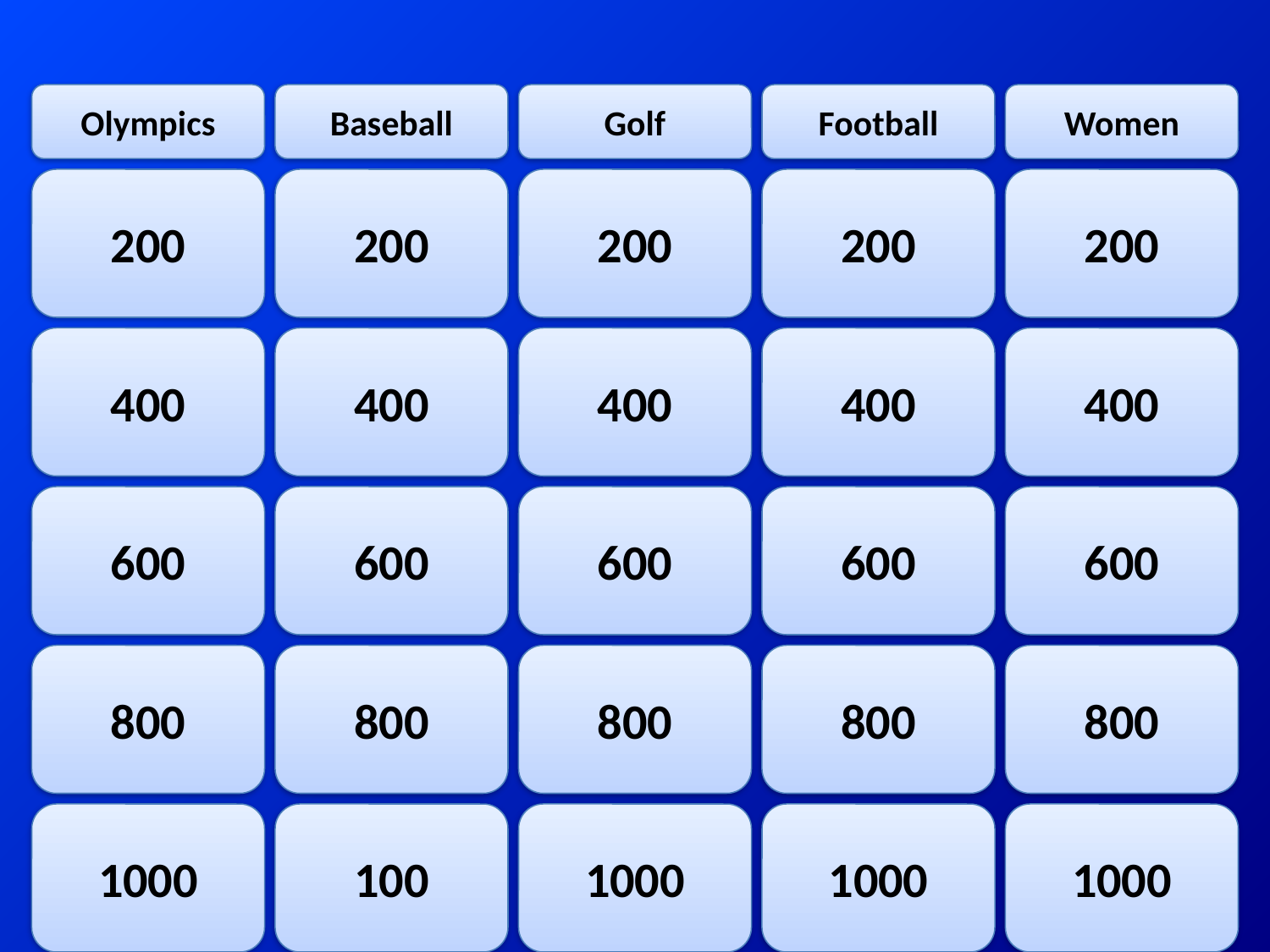

Olympics
Baseball
Golf
Football
Women
200
200
200
200
200
400
400
400
400
400
600
600
600
600
600
800
800
800
800
800
1000
100
1000
1000
1000